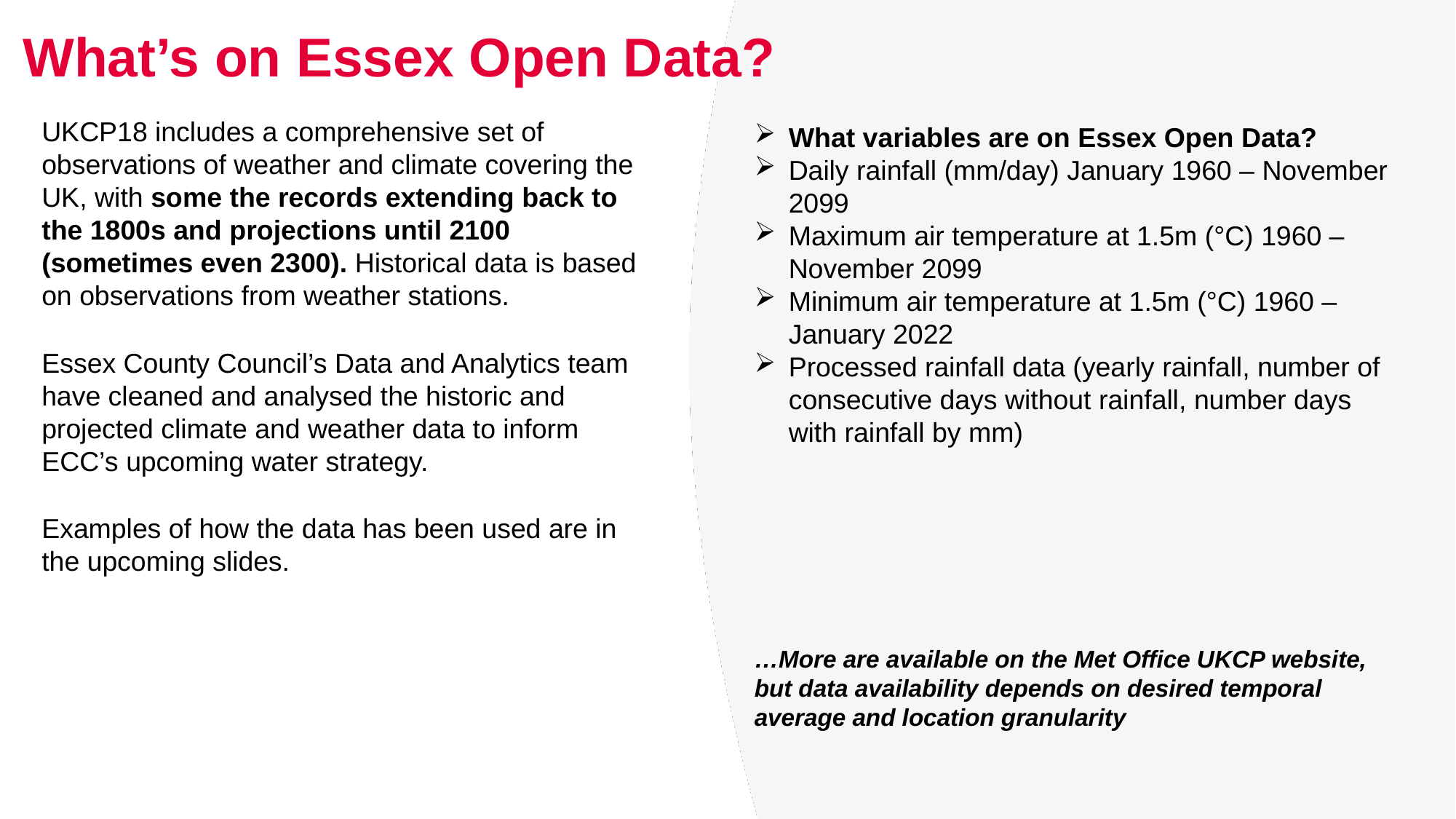

# What’s on Essex Open Data?
UKCP18 includes a comprehensive set of observations of weather and climate covering the UK, with some the records extending back to the 1800s and projections until 2100 (sometimes even 2300). Historical data is based on observations from weather stations.
Essex County Council’s Data and Analytics team have cleaned and analysed the historic and projected climate and weather data to inform ECC’s upcoming water strategy.
Examples of how the data has been used are in the upcoming slides.

What variables are on Essex Open Data?
Daily rainfall (mm/day) January 1960 – November 2099
Maximum air temperature at 1.5m (°C) 1960 – November 2099
Minimum air temperature at 1.5m (°C) 1960 – January 2022
Processed rainfall data (yearly rainfall, number of consecutive days without rainfall, number days with rainfall by mm)

…More are available on the Met Office UKCP website, but data availability depends on desired temporal average and location granularity